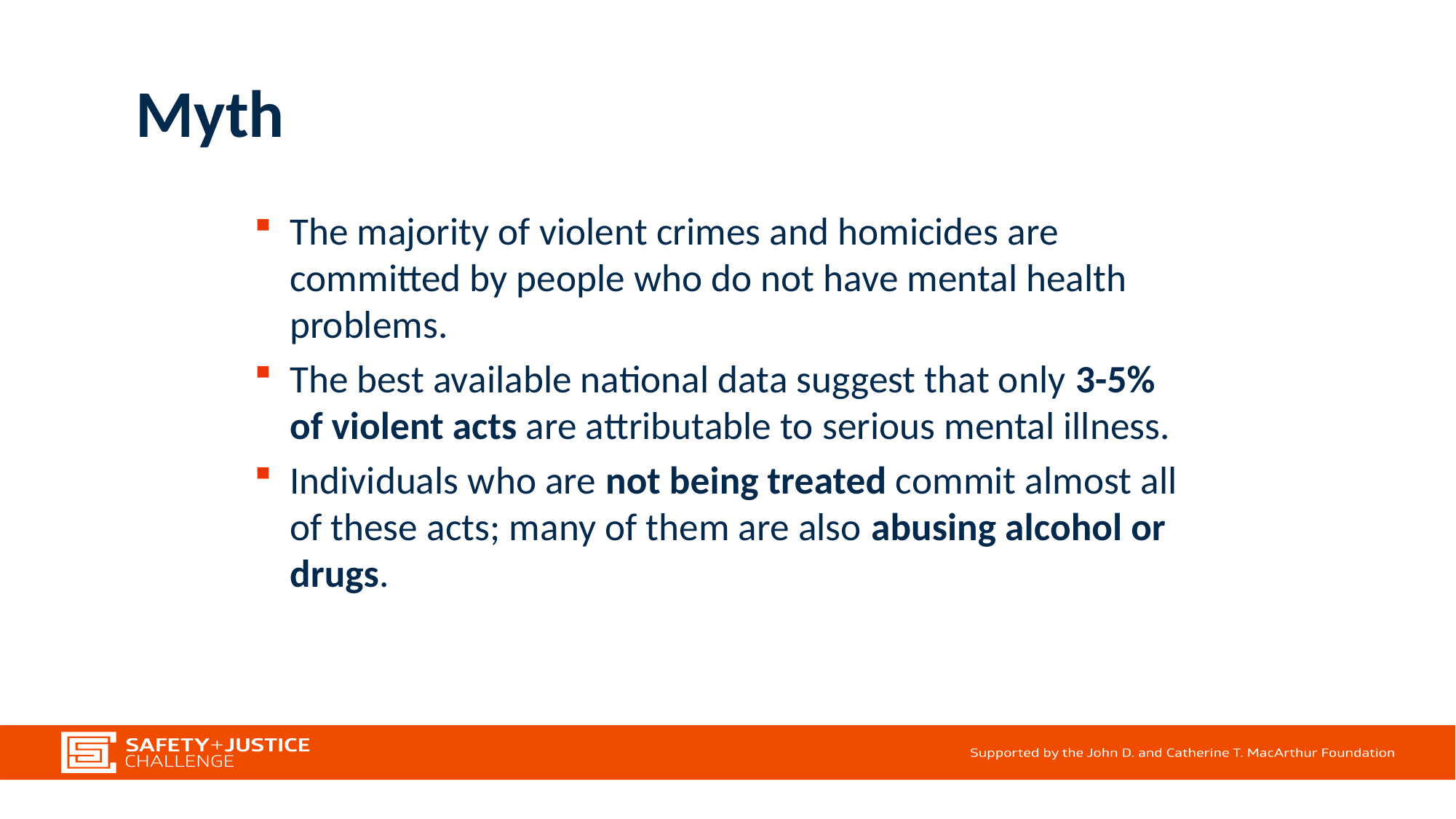

# Myth
The majority of violent crimes and homicides are committed by people who do not have mental health problems.
The best available national data suggest that only 3-5% of violent acts are attributable to serious mental illness.
Individuals who are not being treated commit almost all of these acts; many of them are also abusing alcohol or drugs.